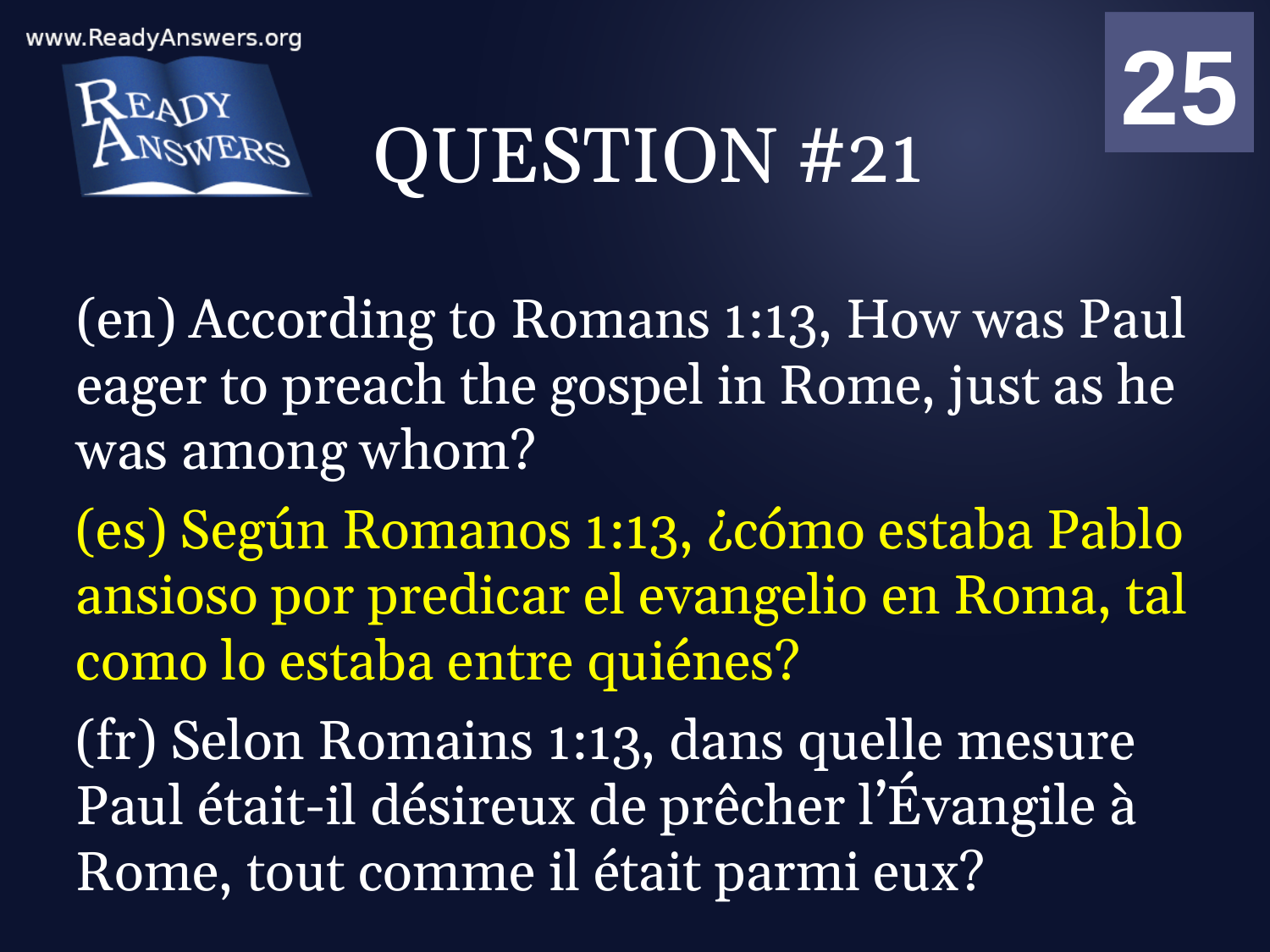

01
02
03
04
05
06
07
08
09
10
11
12
13
14
15
16
17
18
19
20
21
22
23
24
25
00
# QUESTION #21
(en) According to Romans 1:13, How was Paul eager to preach the gospel in Rome, just as he was among whom?
(es) Según Romanos 1:13, ¿cómo estaba Pablo ansioso por predicar el evangelio en Roma, tal como lo estaba entre quiénes?
(fr) Selon Romains 1:13, dans quelle mesure Paul était-il désireux de prêcher l’Évangile à Rome, tout comme il était parmi eux?